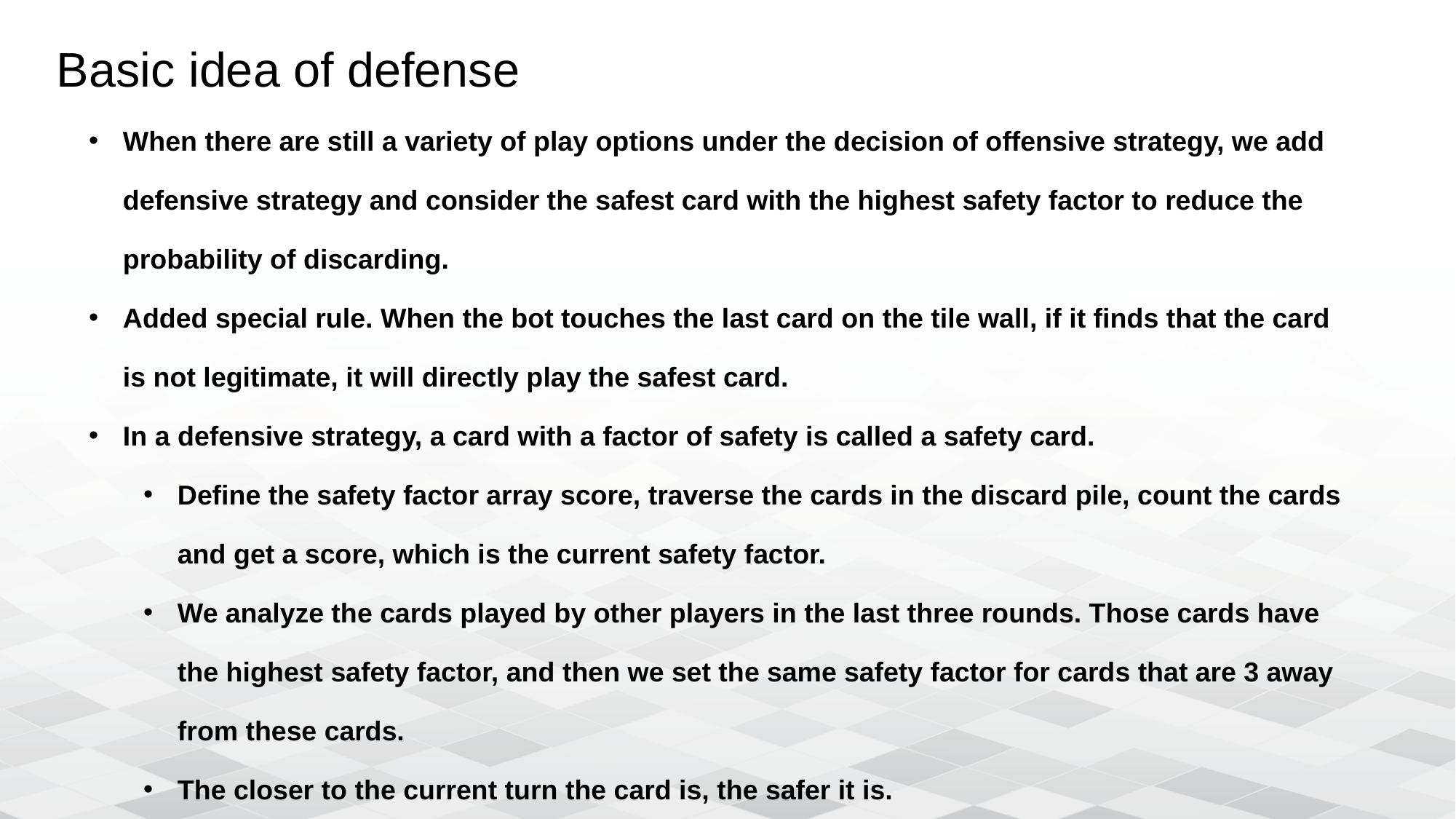

Basic idea of defense
When there are still a variety of play options under the decision of offensive strategy, we add defensive strategy and consider the safest card with the highest safety factor to reduce the probability of discarding.
Added special rule. When the bot touches the last card on the tile wall, if it finds that the card is not legitimate, it will directly play the safest card.
In a defensive strategy, a card with a factor of safety is called a safety card.
Define the safety factor array score, traverse the cards in the discard pile, count the cards and get a score, which is the current safety factor.
We analyze the cards played by other players in the last three rounds. Those cards have the highest safety factor, and then we set the same safety factor for cards that are 3 away from these cards.
The closer to the current turn the card is, the safer it is.